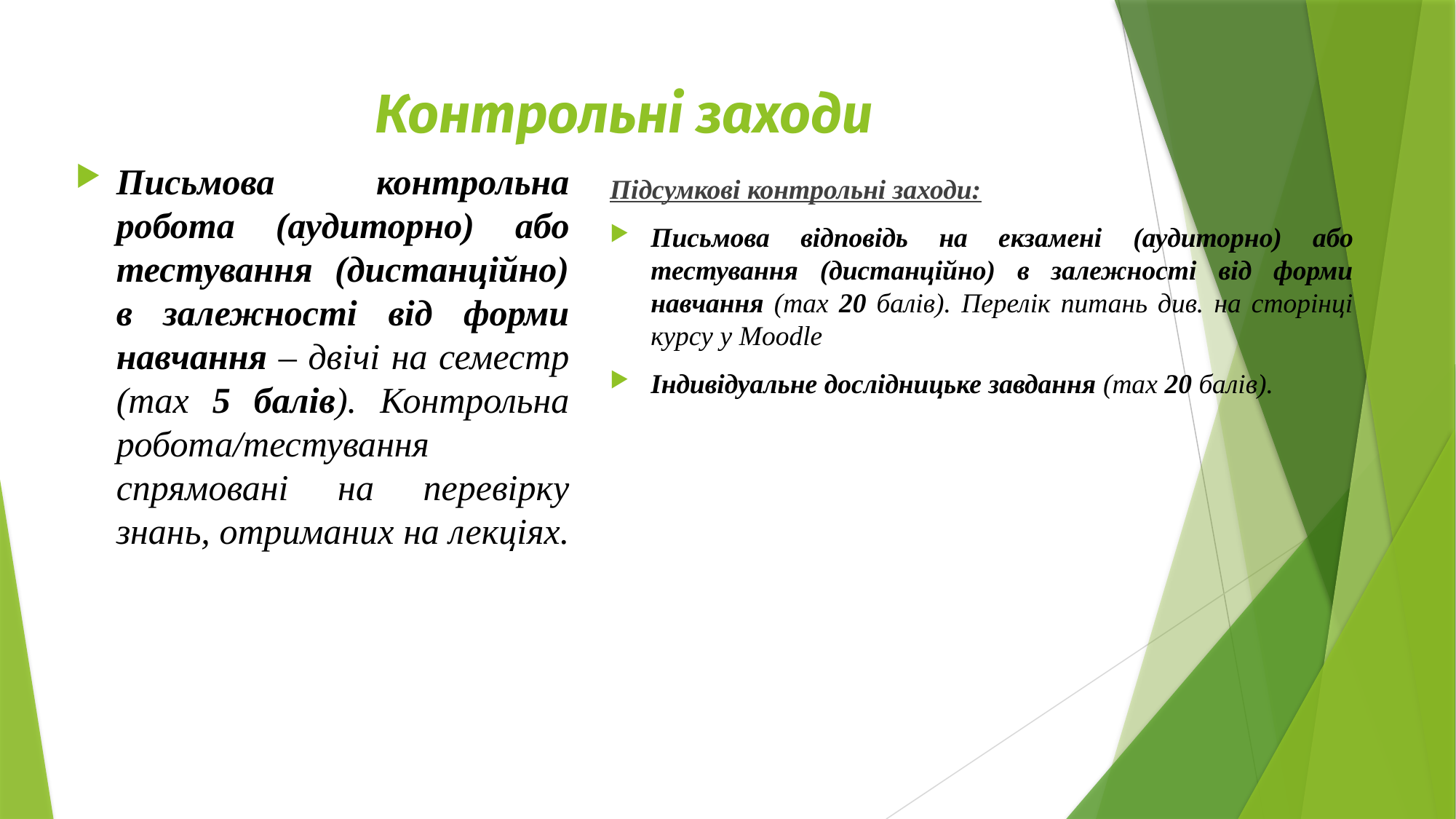

# Контрольні заходи
Письмова контрольна робота (аудиторно) або тестування (дистанційно) в залежності від форми навчання – двічі на семестр (max 5 балів). Контрольна робота/тестування  спрямовані на перевірку знань, отриманих на лекціях.

Підсумкові контрольні заходи:
Письмова відповідь на екзамені (аудиторно) або тестування (дистанційно) в залежності від форми навчання (max 20 балів). Перелік питань див. на сторінці курсу у Moodle
Індивідуальне дослідницьке завдання (max 20 балів).